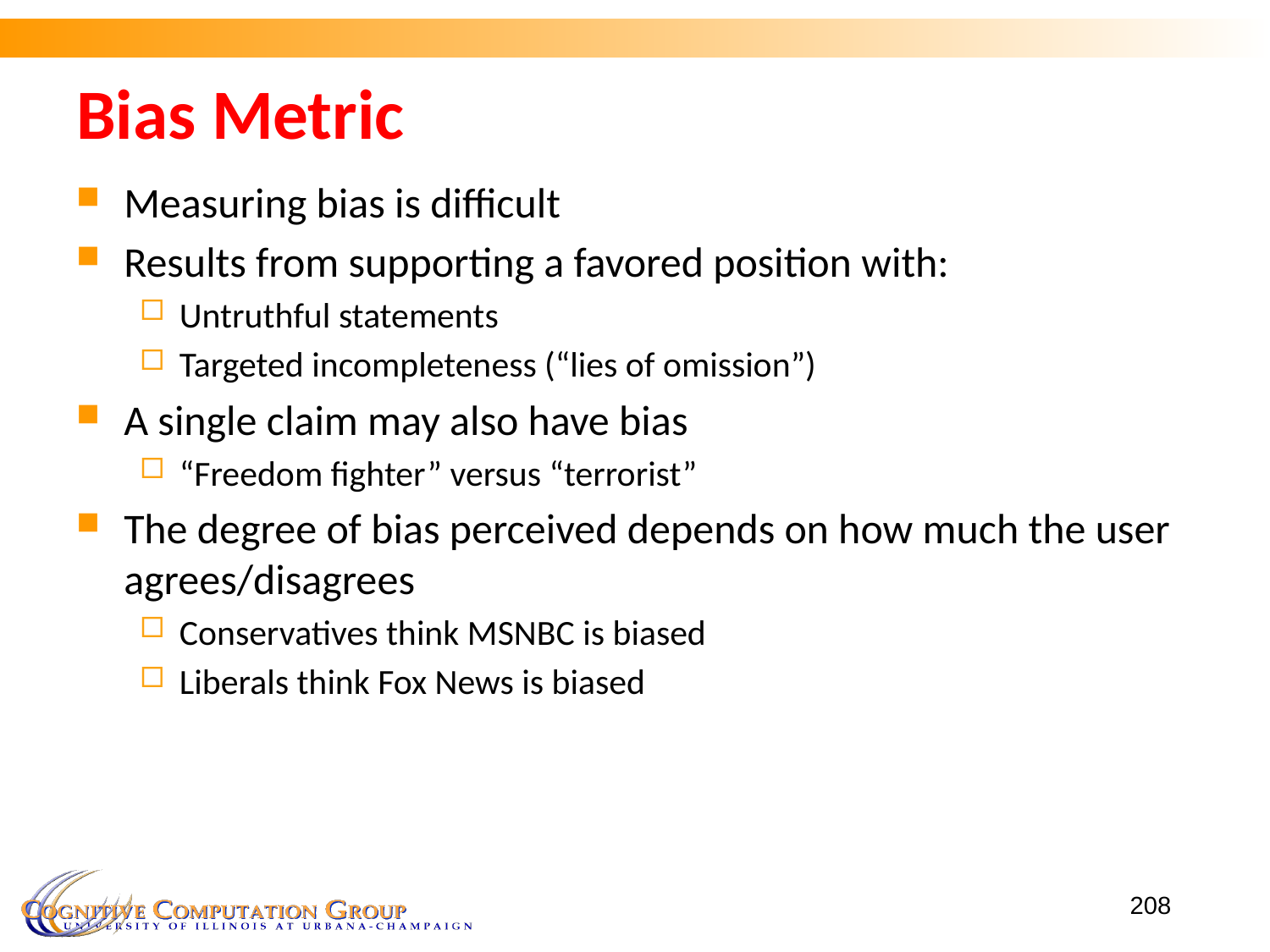

Bias Metric
Measuring bias is difficult
Results from supporting a favored position with:
Untruthful statements
Targeted incompleteness (“lies of omission”)
A single claim may also have bias
“Freedom fighter” versus “terrorist”
The degree of bias perceived depends on how much the user agrees/disagrees
Conservatives think MSNBC is biased
Liberals think Fox News is biased

208